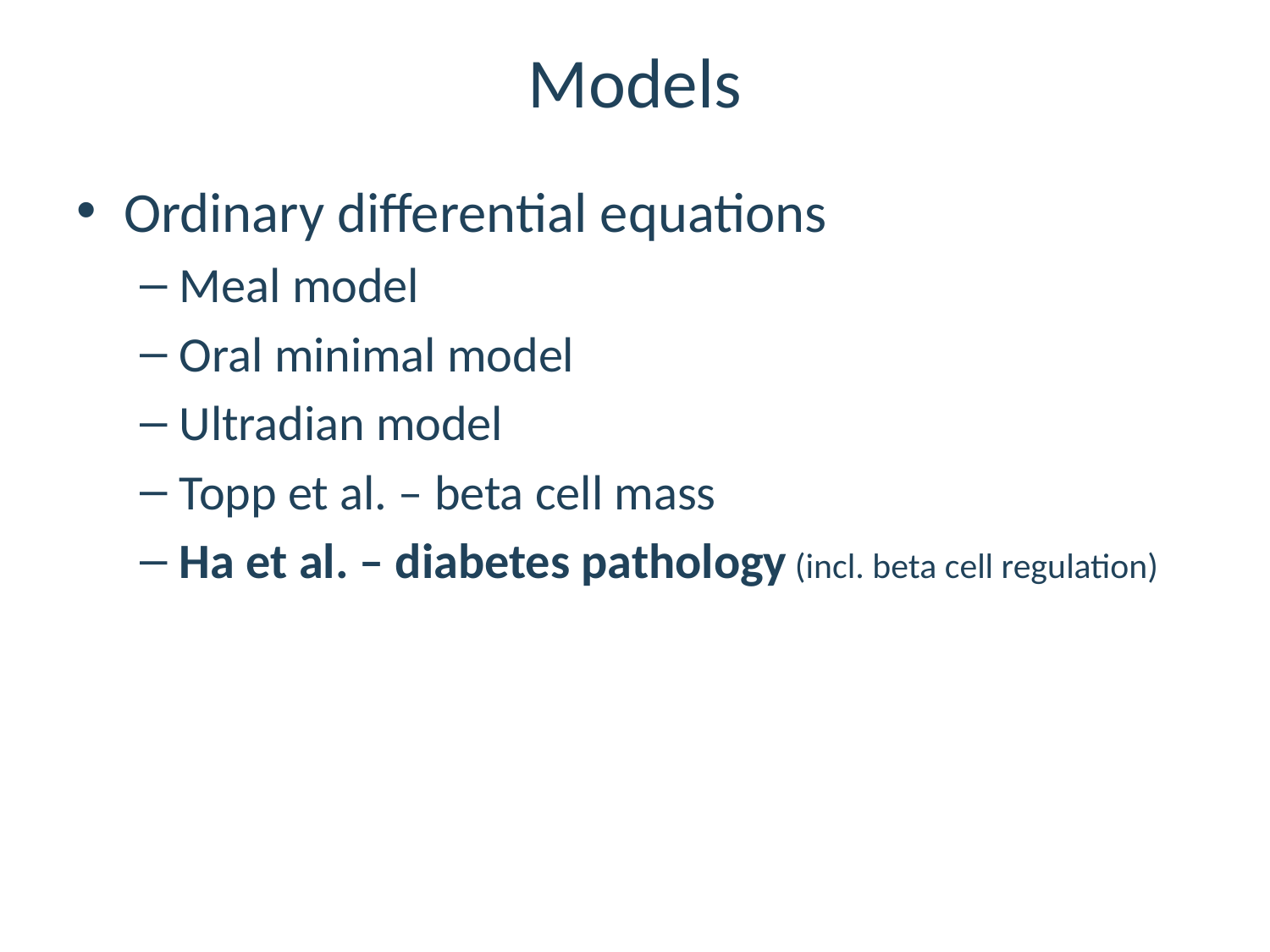

# Models
Ordinary differential equations
Meal model
Oral minimal model
Ultradian model
Topp et al. – beta cell mass
Ha et al. – diabetes pathology (incl. beta cell regulation)